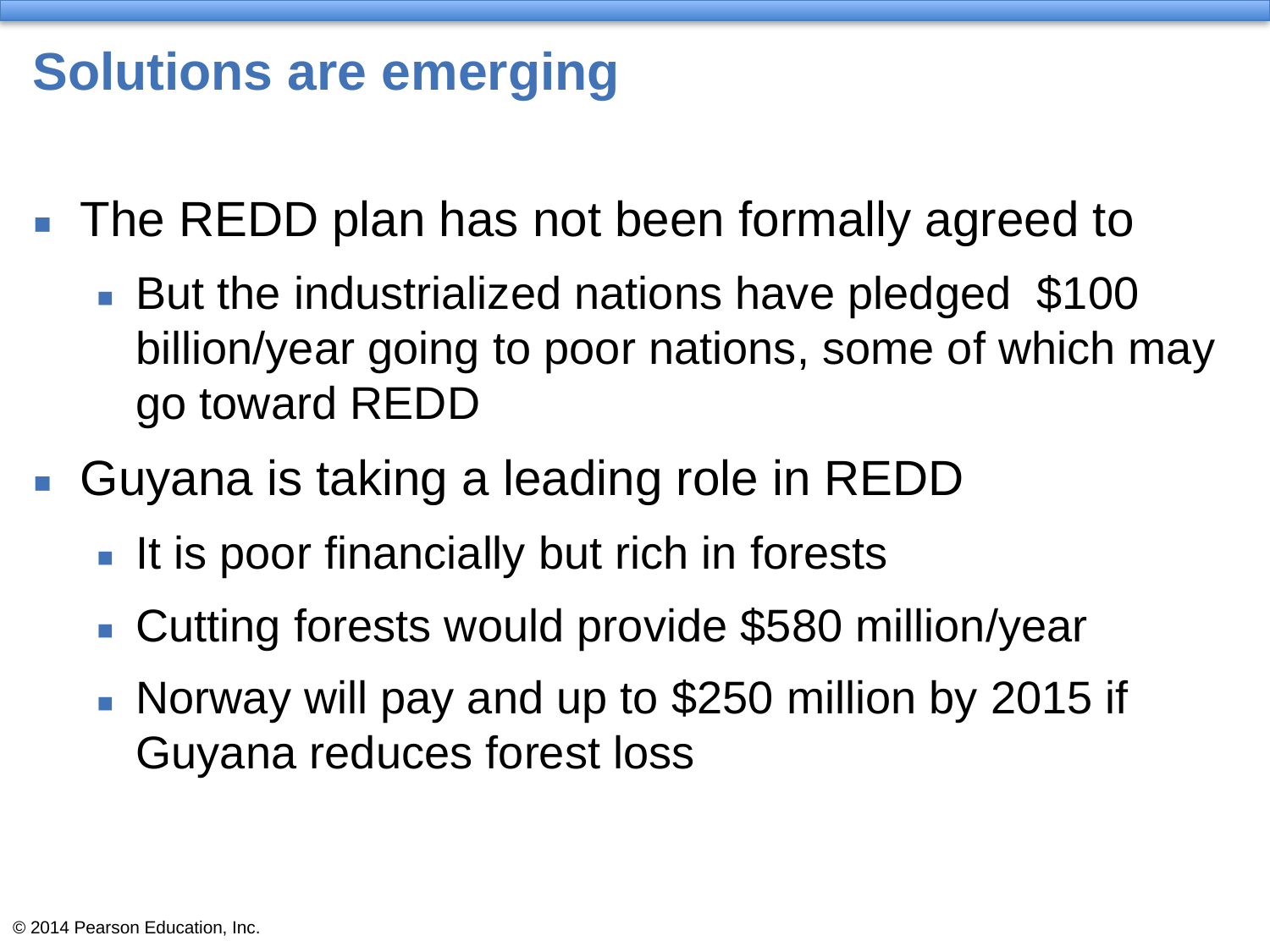

# Solutions are emerging
The REDD plan has not been formally agreed to
But the industrialized nations have pledged  $100 billion/year going to poor nations, some of which may go toward REDD
Guyana is taking a leading role in REDD
It is poor financially but rich in forests
Cutting forests would provide $580 million/year
Norway will pay and up to $250 million by 2015 if Guyana reduces forest loss